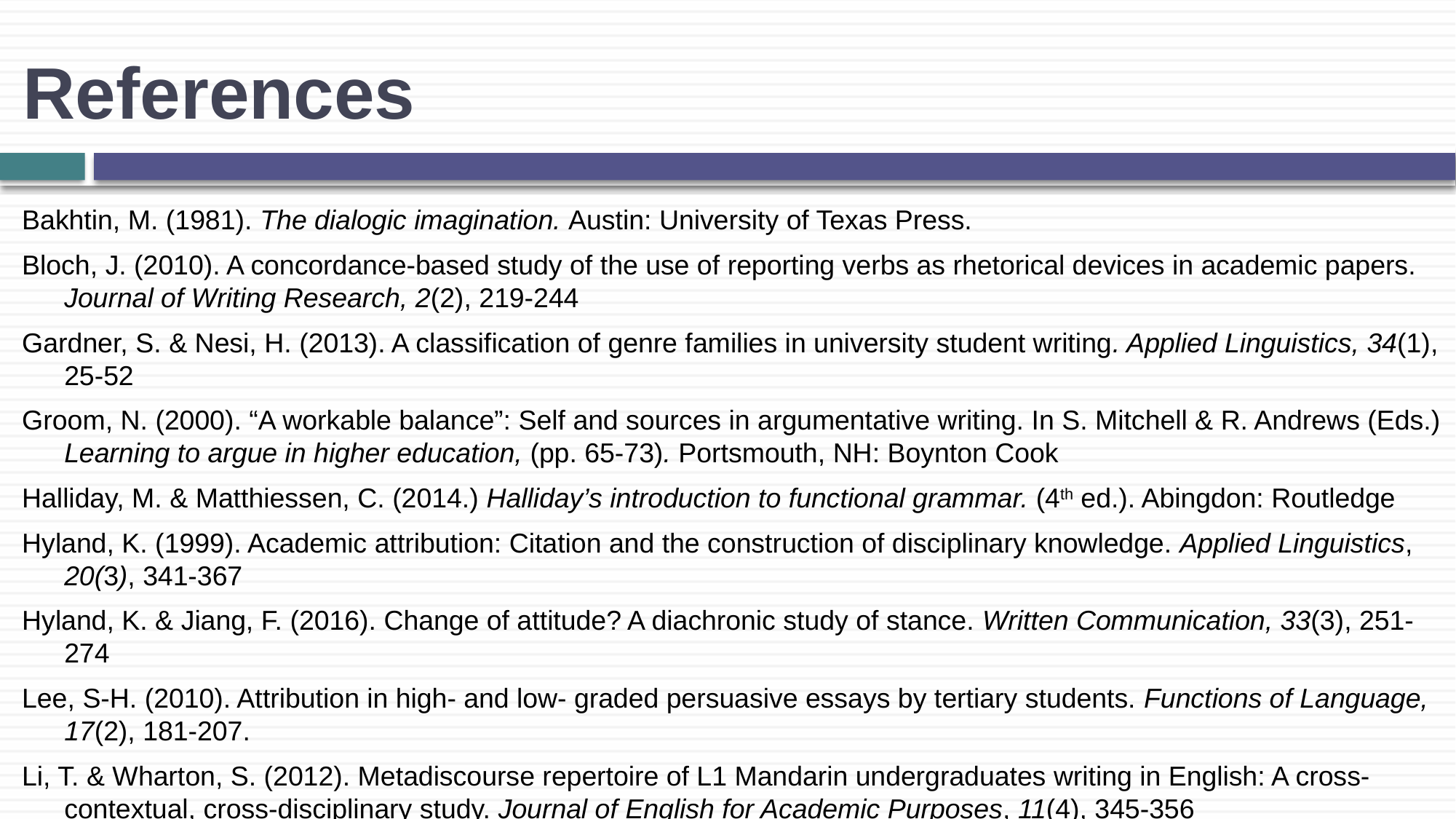

# References
Bakhtin, M. (1981). The dialogic imagination. Austin: University of Texas Press.
Bloch, J. (2010). A concordance-based study of the use of reporting verbs as rhetorical devices in academic papers. Journal of Writing Research, 2(2), 219-244
Gardner, S. & Nesi, H. (2013). A classification of genre families in university student writing. Applied Linguistics, 34(1), 25-52
Groom, N. (2000). “A workable balance”: Self and sources in argumentative writing. In S. Mitchell & R. Andrews (Eds.) Learning to argue in higher education, (pp. 65-73). Portsmouth, NH: Boynton Cook
Halliday, M. & Matthiessen, C. (2014.) Halliday’s introduction to functional grammar. (4th ed.). Abingdon: Routledge
Hyland, K. (1999). Academic attribution: Citation and the construction of disciplinary knowledge. Applied Linguistics, 20(3), 341-367
Hyland, K. & Jiang, F. (2016). Change of attitude? A diachronic study of stance. Written Communication, 33(3), 251-274
Lee, S-H. (2010). Attribution in high- and low- graded persuasive essays by tertiary students. Functions of Language, 17(2), 181-207.
Li, T. & Wharton, S. (2012). Metadiscourse repertoire of L1 Mandarin undergraduates writing in English: A cross-contextual, cross-disciplinary study. Journal of English for Academic Purposes, 11(4), 345-356
Liu, D. (2005). Plagiarism in ESL students: is cultural conditioning truly the major culprit? ELT journal, 59(3), 234-241